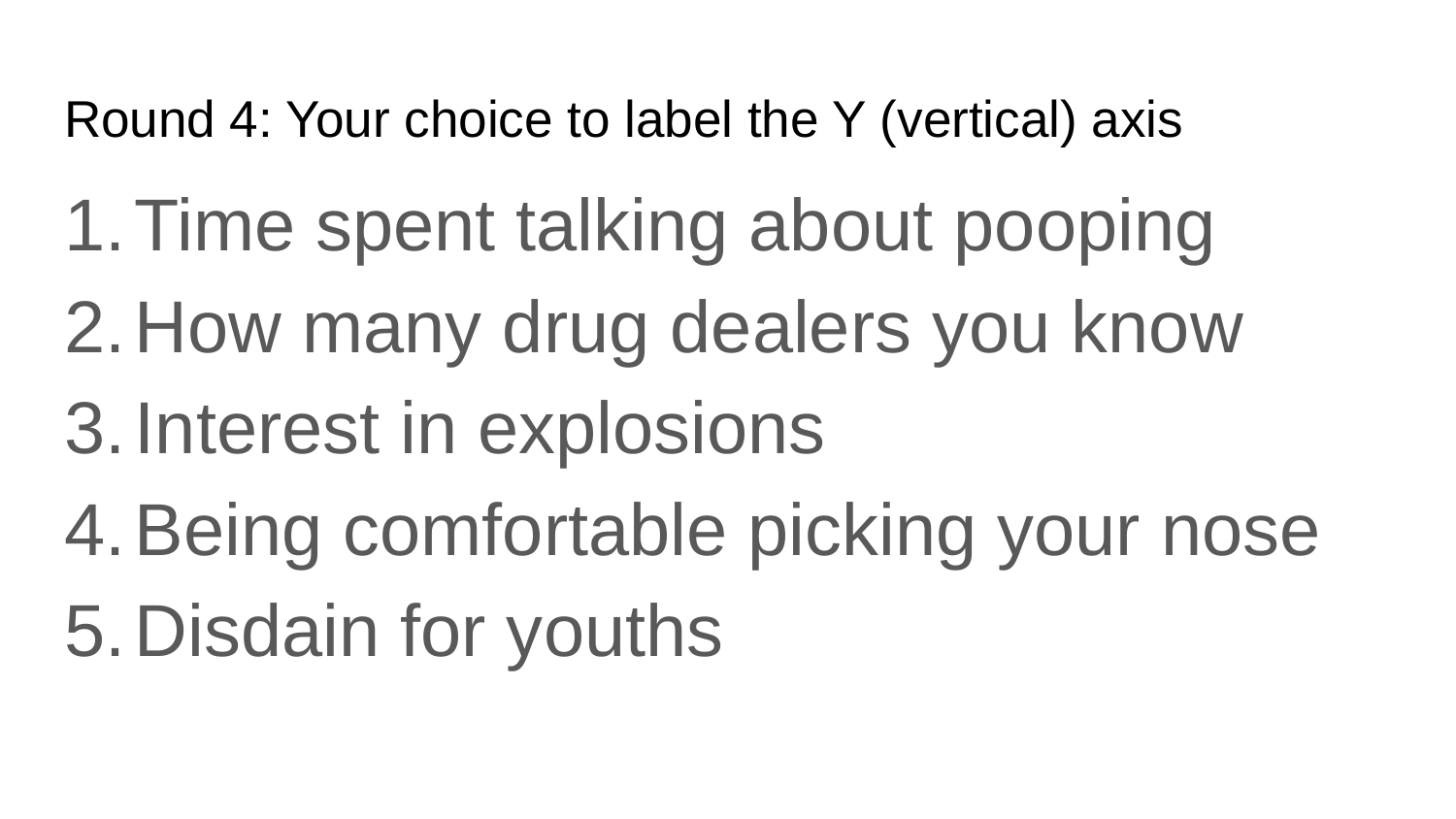

# Round 4: Your choice to label the Y (vertical) axis
Time spent talking about pooping
How many drug dealers you know
Interest in explosions
Being comfortable picking your nose
Disdain for youths